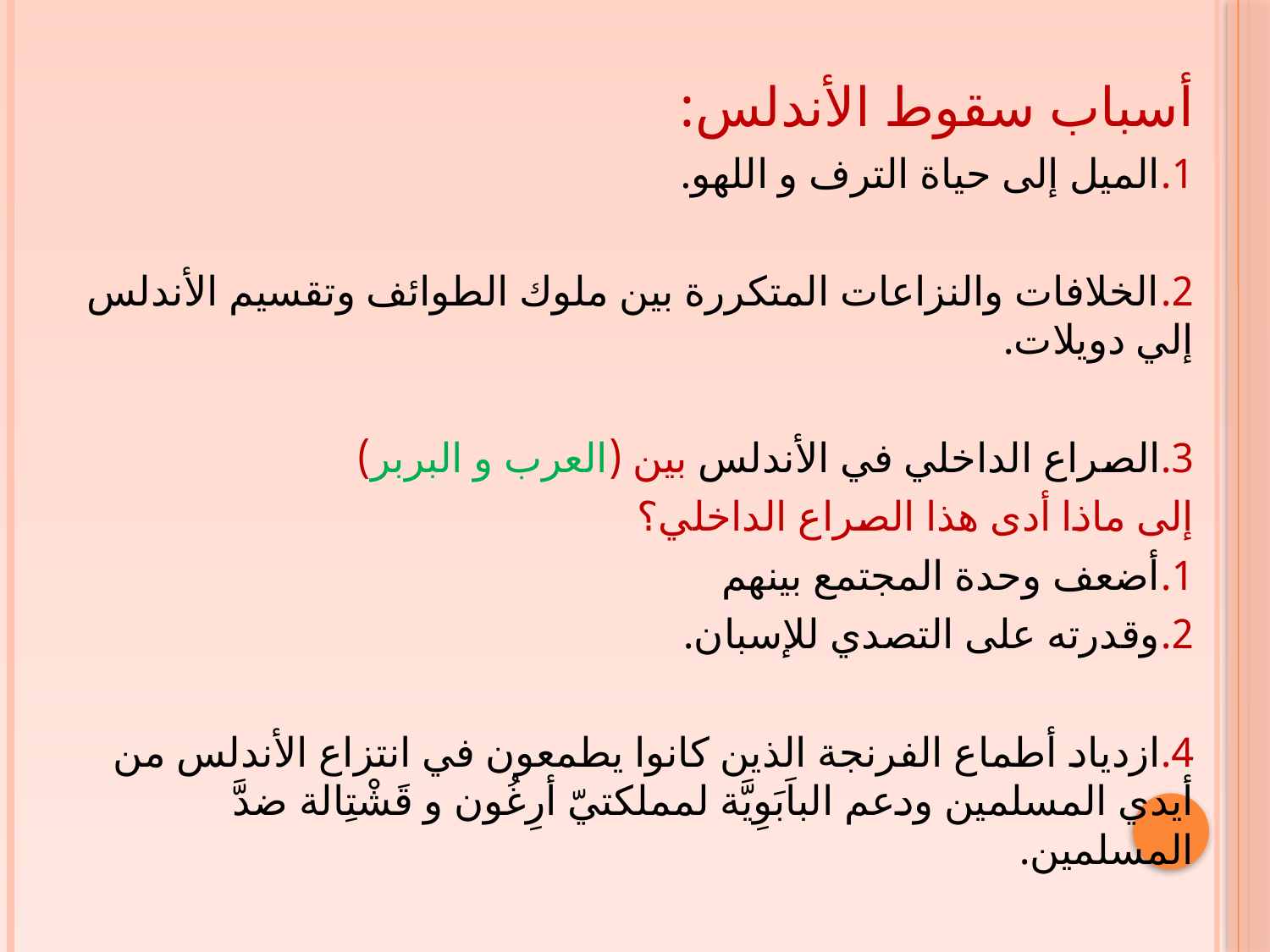

أسباب سقوط الأندلس:
1.الميل إلى حياة الترف و اللهو.

2.الخلافات والنزاعات المتكررة بين ملوك الطوائف وتقسيم الأندلس إلي دويلات.

3.الصراع الداخلي في الأندلس بين (العرب و البربر)
إلى ماذا أدى هذا الصراع الداخلي؟
1.أضعف وحدة المجتمع بينهم
2.وقدرته على التصدي للإسبان.

4.ازدياد أطماع الفرنجة الذين كانوا يطمعون في انتزاع الأندلس من أيدي المسلمين ودعم الباَبَوِيَّة لمملكتيّ أرِغُون و قَشْتِالة ضدَّ المسلمين.